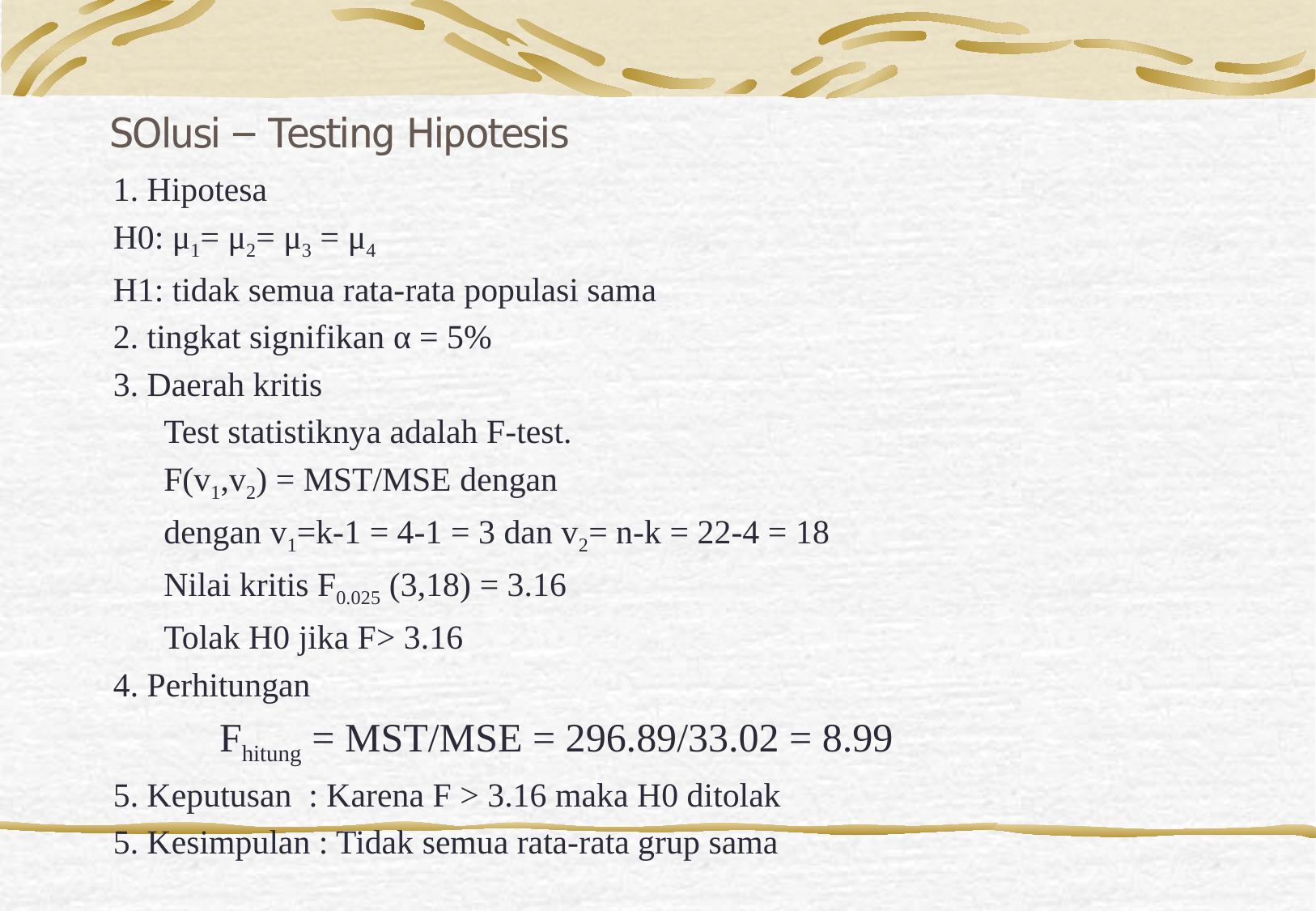

# SOlusi – Testing Hipotesis
1. Hipotesa
H0: μ1= μ2= μ3 = μ4
H1: tidak semua rata-rata populasi sama
2. tingkat signifikan α = 5%
3. Daerah kritis
	Test statistiknya adalah F-test.
	F(v1,v2) = MST/MSE dengan
	dengan v1=k-1 = 4-1 = 3 dan v2= n-k = 22-4 = 18
	Nilai kritis F0.025 (3,18) = 3.16
	Tolak H0 jika F> 3.16
4. Perhitungan
	Fhitung = MST/MSE = 296.89/33.02 = 8.99
5. Keputusan  : Karena F > 3.16 maka H0 ditolak
5. Kesimpulan : Tidak semua rata-rata grup sama